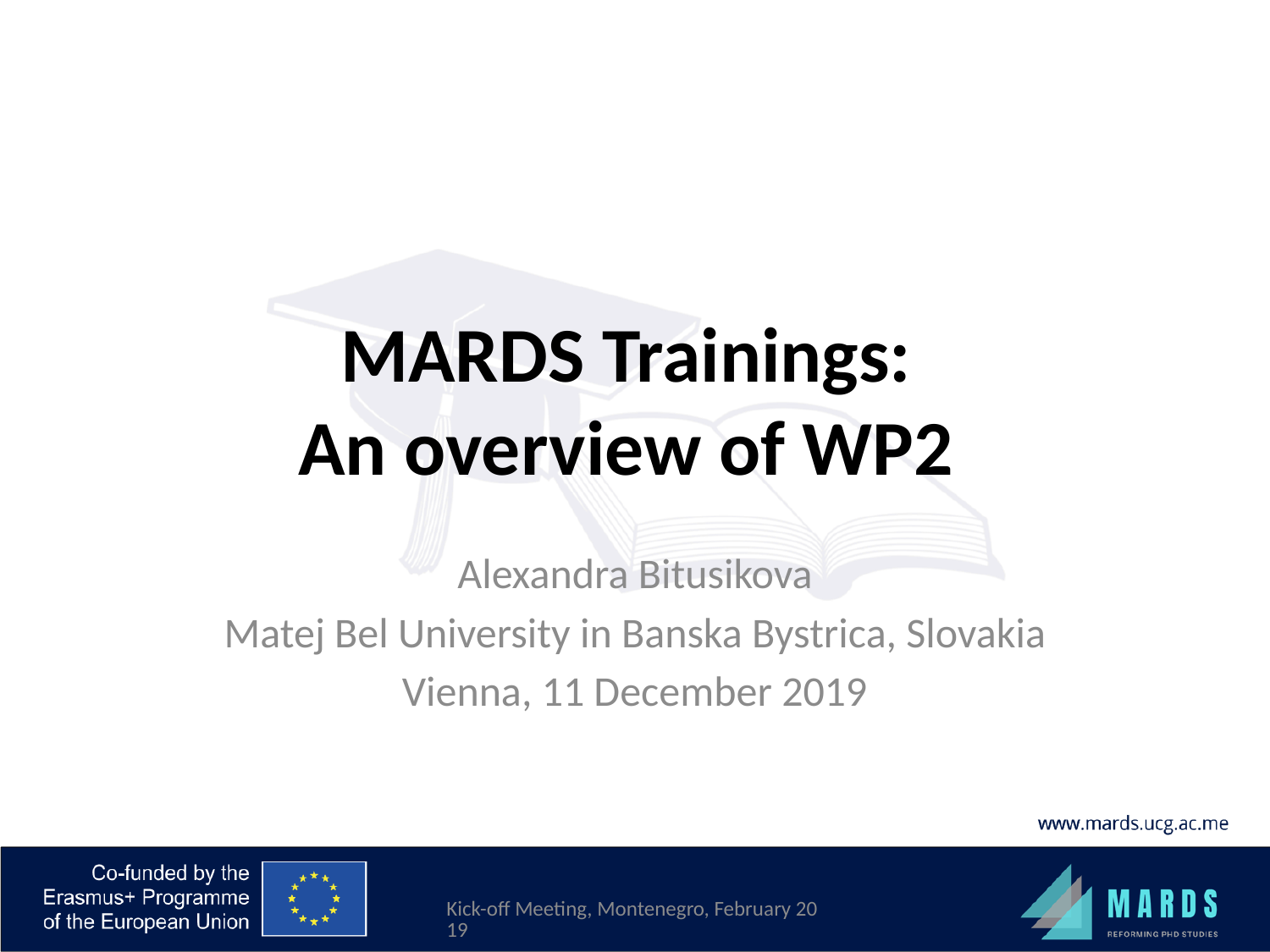

# MARDS Trainings: An overview of WP2
Alexandra Bitusikova
Matej Bel University in Banska Bystrica, Slovakia
Vienna, 11 December 2019
Kick-off Meeting, Montenegro, February 2019